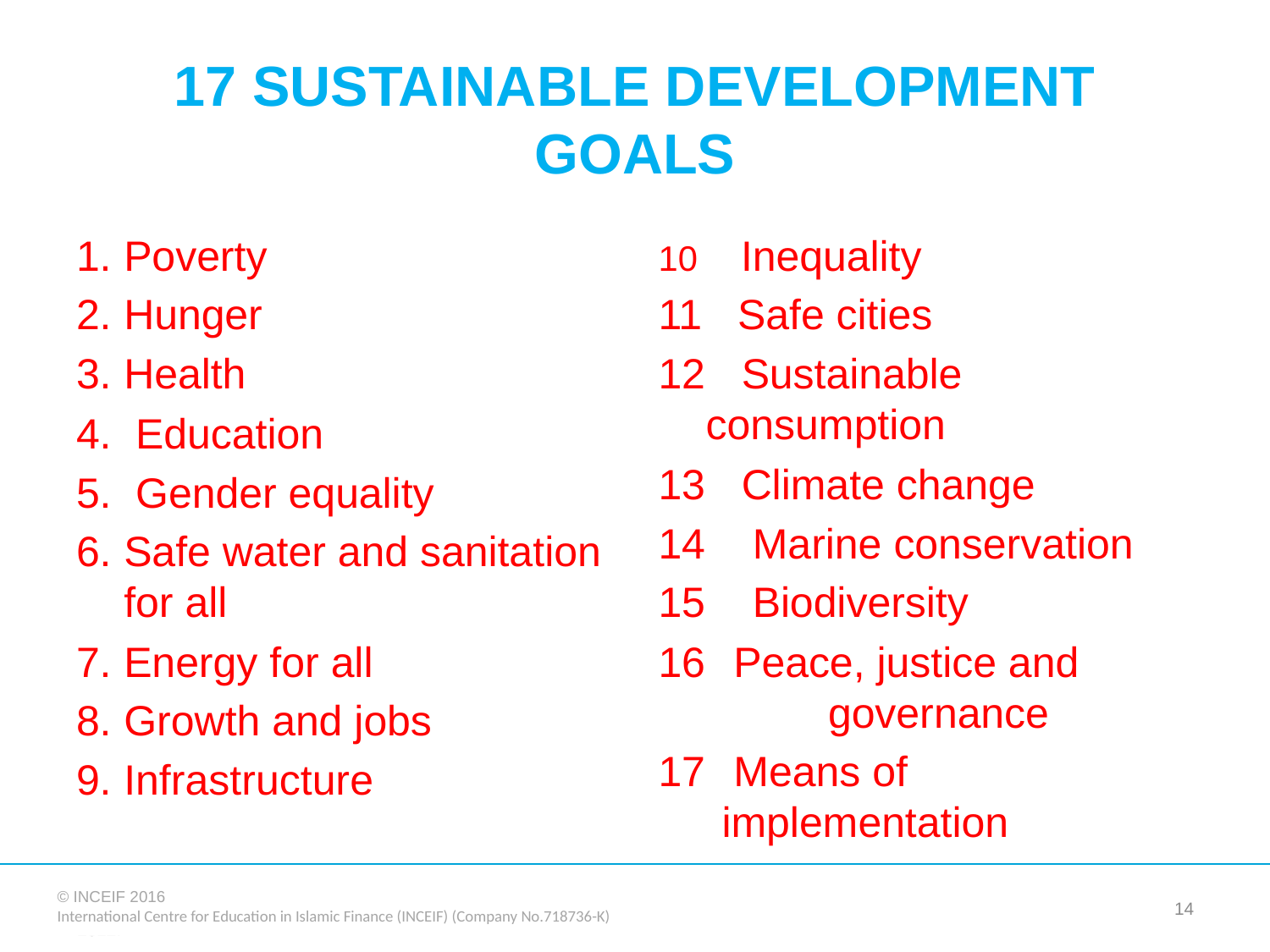

# 17 SUSTAINABLE DEVELOPMENT GOALS
Poverty
Hunger
Health
 Education
 Gender equality
Safe water and sanitation for all
Energy for all
Growth and jobs
Infrastructure

10     Inequality
11   Safe cities
   Sustainable consumption
   Climate change
14    Marine conservation
15    Biodiversity
 Peace, justice and                   governance
 Means of implementation

14